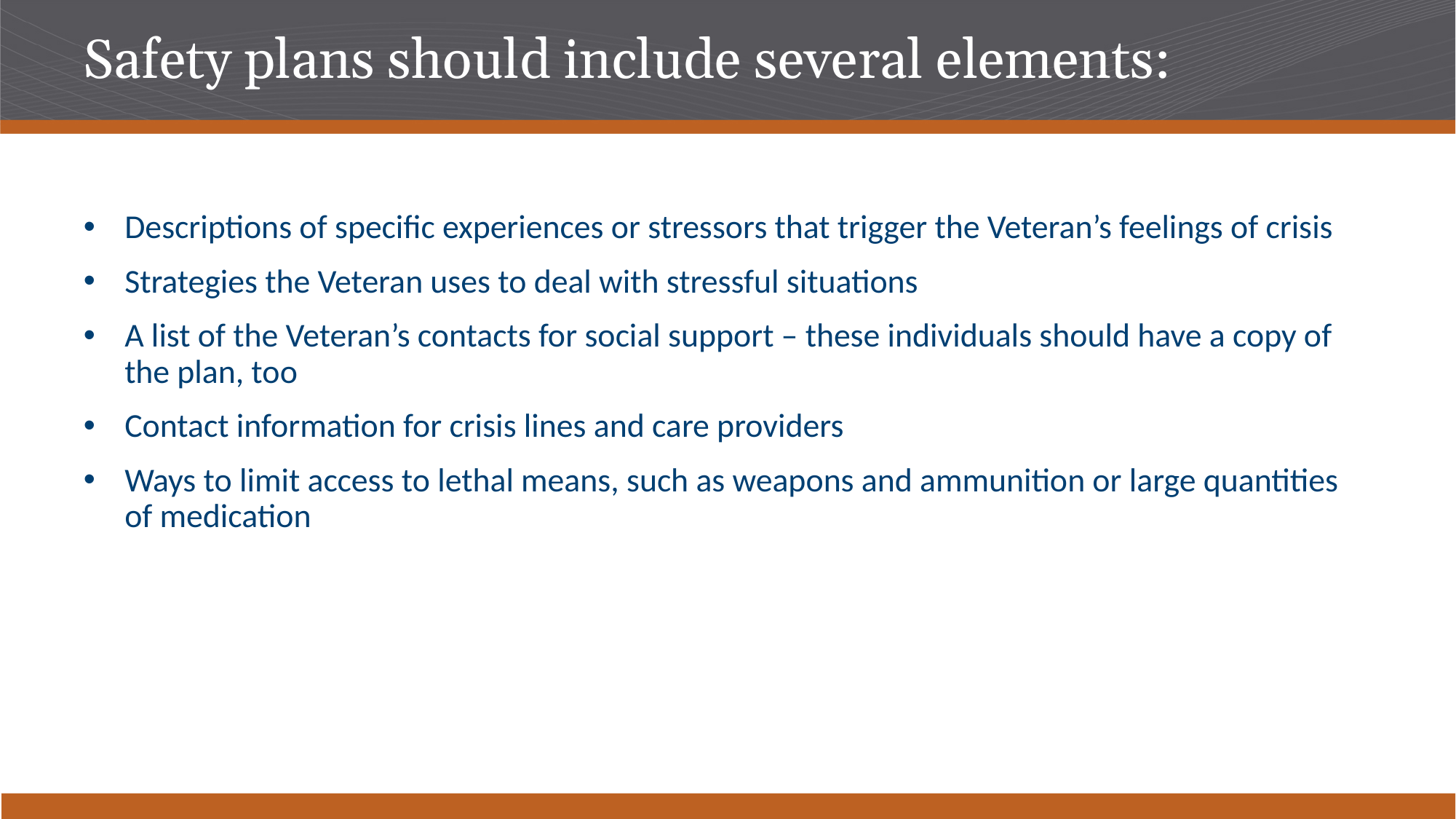

# Safety plans should include several elements:
Descriptions of specific experiences or stressors that trigger the Veteran’s feelings of crisis
Strategies the Veteran uses to deal with stressful situations
A list of the Veteran’s contacts for social support – these individuals should have a copy of the plan, too
Contact information for crisis lines and care providers
Ways to limit access to lethal means, such as weapons and ammunition or large quantities of medication